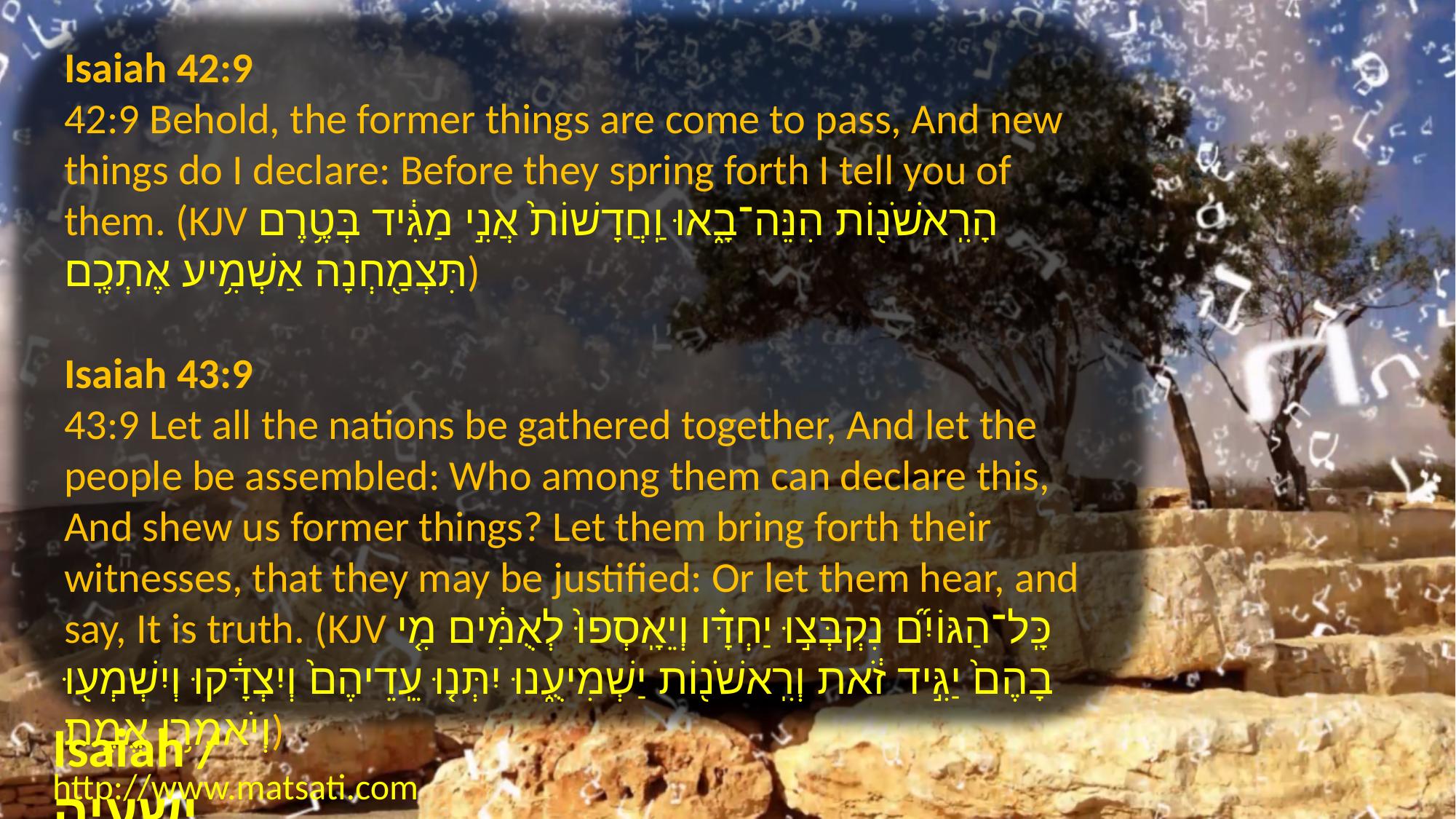

Isaiah 42:9
42:9 Behold, the former things are come to pass, And new things do I declare: Before they spring forth I tell you of them. (KJV הָרִֽאשֹׁנ֖וֹת הִנֵּה־בָ֑אוּ וַֽחֲדָשׁוֹת֙ אֲנִ֣י מַגִּ֔יד בְּטֶ֥רֶם תִּצְמַ֖חְנָה אַשְׁמִ֥יע אֶתְכֶֽם׃)

Isaiah 43:9
43:9 Let all the nations be gathered together, And let the people be assembled: Who among them can declare this, And shew us former things? Let them bring forth their witnesses, that they may be justified: Or let them hear, and say, It is truth. (KJV כָּֽל־הַגּוֹיִ֞ם נִקְבְּצ֣וּ יַחְדָּ֗ו וְיֵאָֽסְפוּ֙ לְאֻמִּ֔ים מִ֤י בָהֶם֙ יַגִּ֣יד זֹ֔את וְרִֽאשֹׁנ֖וֹת יַשְׁמִיעֻ֑נוּ יִתְּנ֤וּ עֵֽדֵיהֶם֙ וְיִצְדָּ֔קוּ וְיִשְׁמְע֖וּ וְיֹאמְר֥וּ אֱמֶֽת׃)
Isaiah / ישעיה
http://www.matsati.com